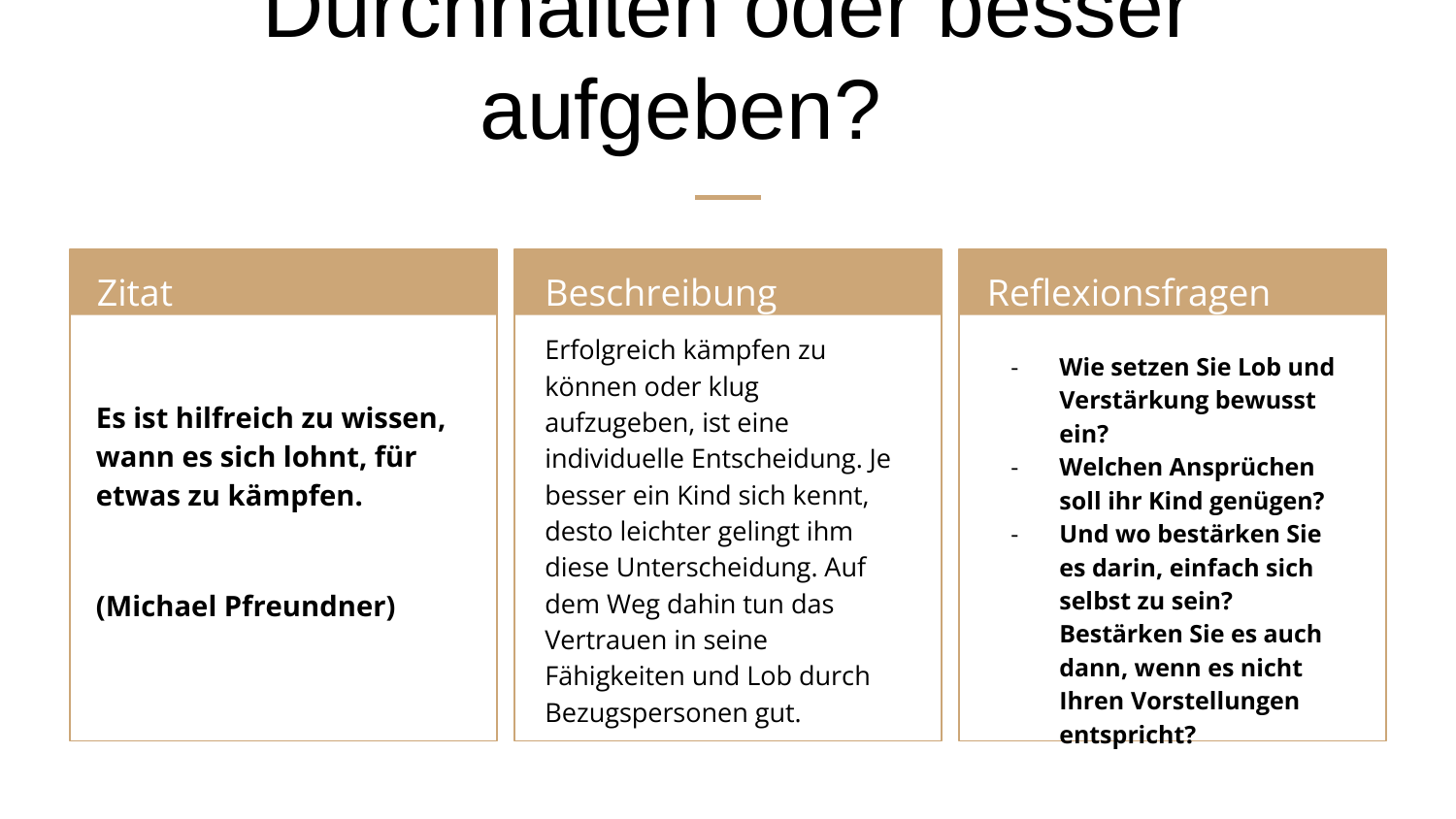

# Durchhalten oder besser aufgeben?
Zitat
Beschreibung
Reflexionsfragen

Erfolgreich kämpfen zu können oder klug aufzugeben, ist eine individuelle Entscheidung. Je besser ein Kind sich kennt, desto leichter gelingt ihm diese Unterscheidung. Auf dem Weg dahin tun das Vertrauen in seine Fähigkeiten und Lob durch Bezugspersonen gut.
Wie setzen Sie Lob und Verstärkung bewusst ein?
Welchen Ansprüchen soll ihr Kind genügen?
Und wo bestärken Sie es darin, einfach sich selbst zu sein? Bestärken Sie es auch dann, wenn es nicht Ihren Vorstellungen entspricht?
Es ist hilfreich zu wissen, wann es sich lohnt, für etwas zu kämpfen.

(Michael Pfreundner)